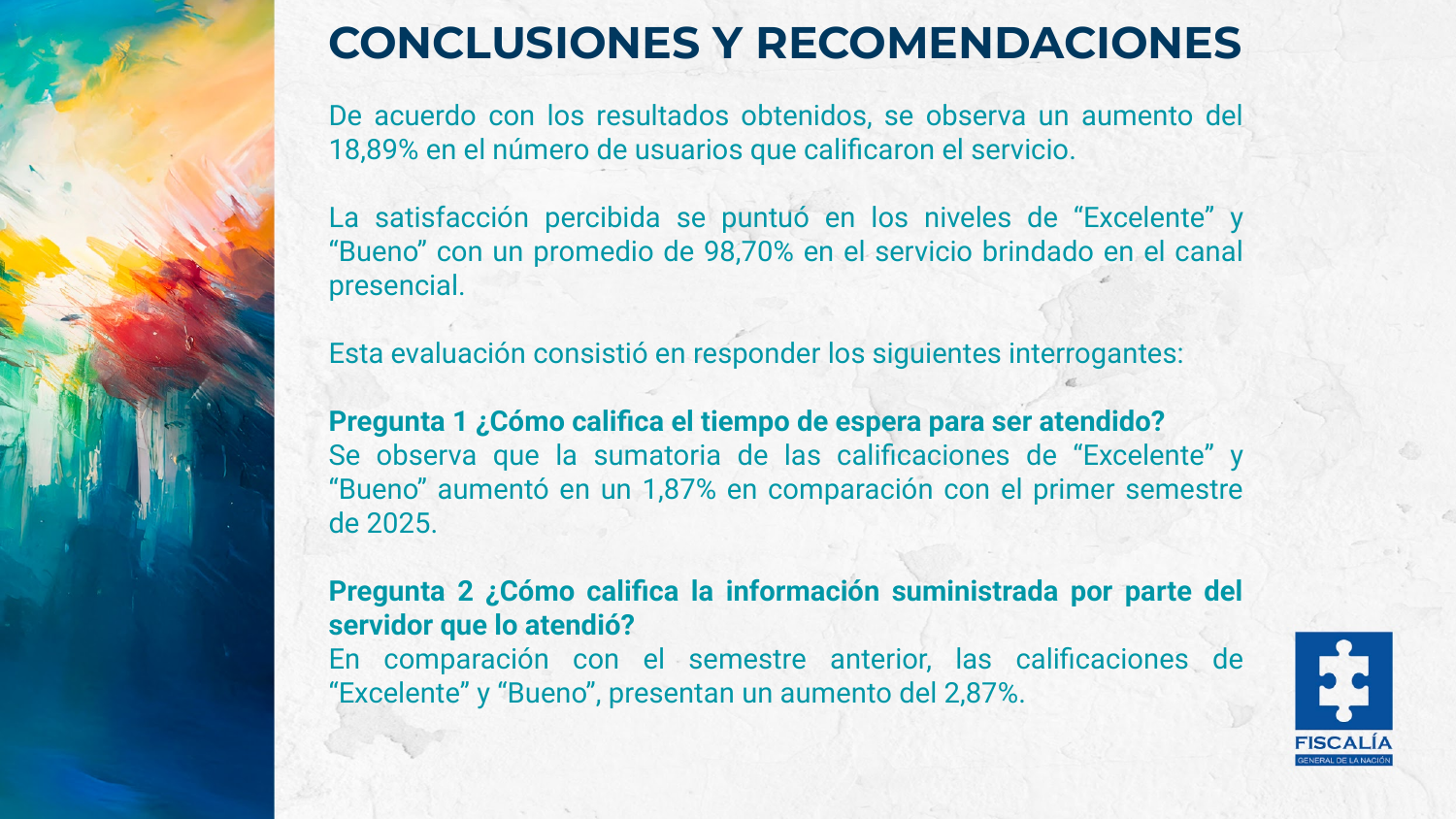

CONCLUSIONES Y RECOMENDACIONES
CONCLUSIONES Y RECOMENDACIONES ENCUESTA CÓDIGO QR EN LOS CENTROS DE ATENCIÓN DE LA FISCALÍA
De acuerdo con los resultados obtenidos, se observa un aumento del 18,89% en el número de usuarios que calificaron el servicio.

La satisfacción percibida se puntuó en los niveles de “Excelente” y “Bueno” con un promedio de 98,70% en el servicio brindado en el canal presencial.

Esta evaluación consistió en responder los siguientes interrogantes:

Pregunta 1 ¿Cómo califica el tiempo de espera para ser atendido?
Se observa que la sumatoria de las calificaciones de “Excelente” y “Bueno” aumentó en un 1,87% en comparación con el primer semestre de 2025.

Pregunta 2 ¿Cómo califica la información suministrada por parte del servidor que lo atendió?
En comparación con el semestre anterior, las calificaciones de “Excelente” y “Bueno”, presentan un aumento del 2,87%.